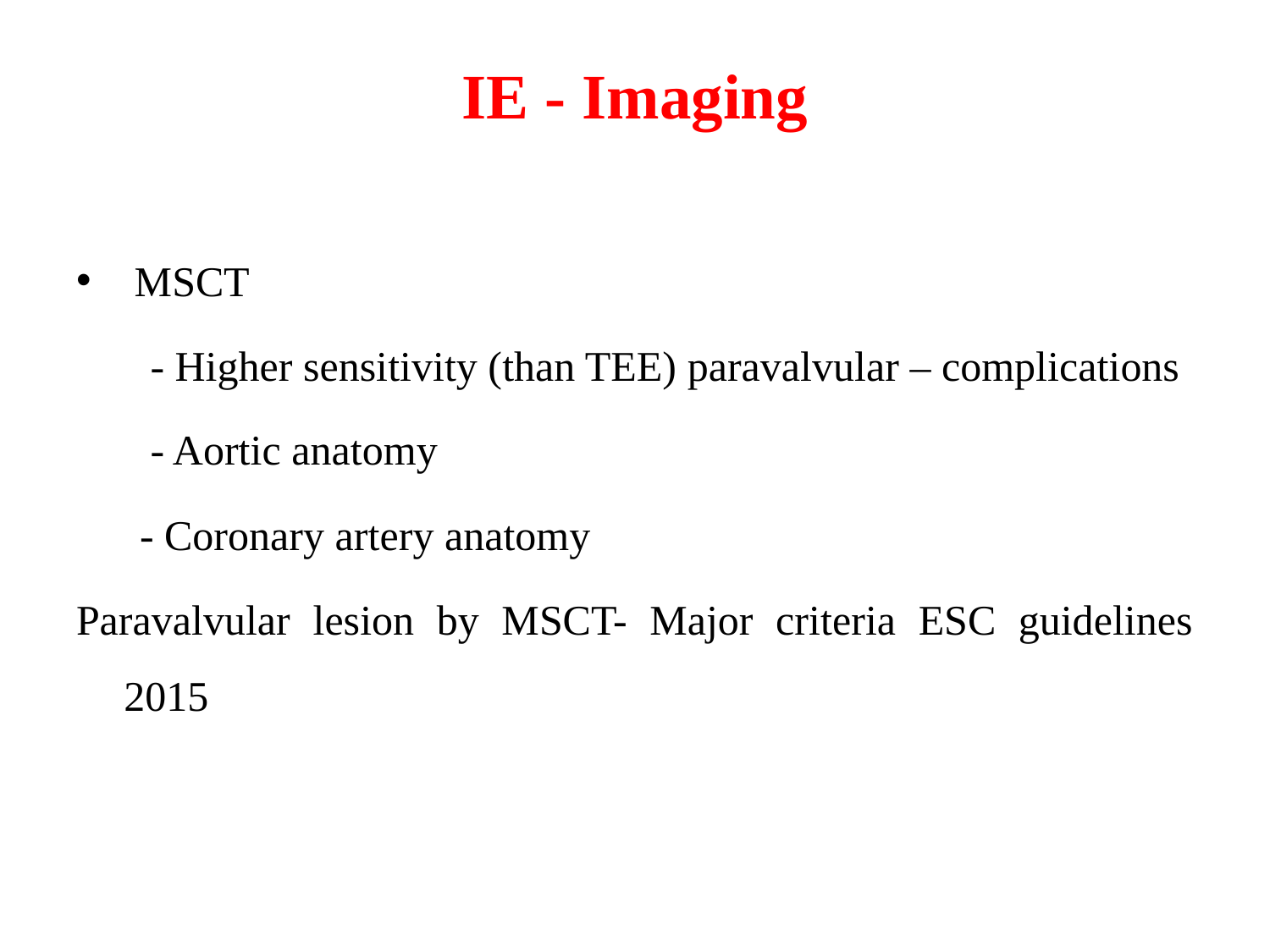

# IE - Imaging
 MSCT
       - Higher sensitivity (than TEE) paravalvular – complications
       - Aortic anatomy
      - Coronary artery anatomy
Paravalvular lesion by MSCT- Major criteria ESC guidelines 2015